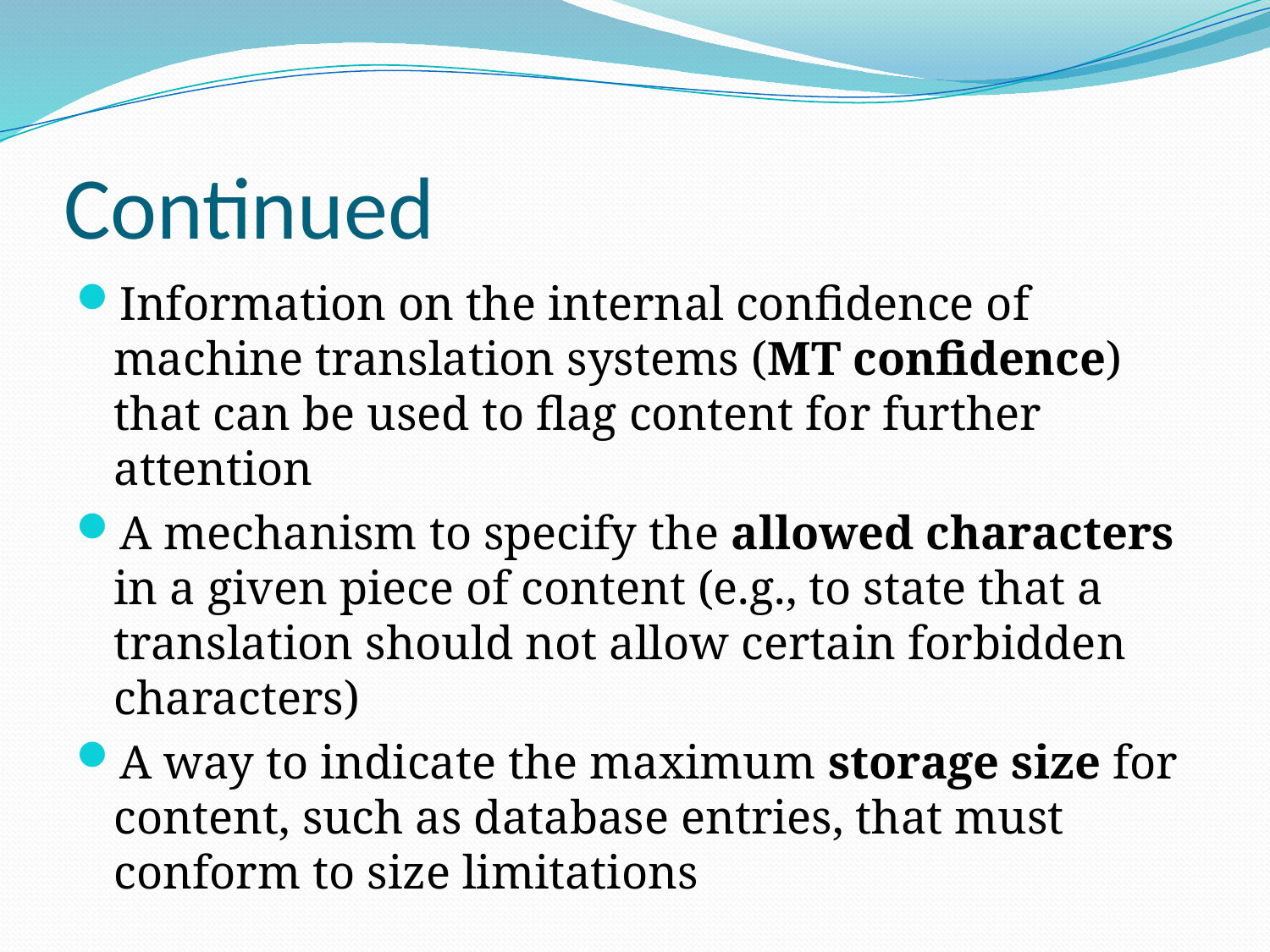

# Continued
Information on the internal confidence of machine translation systems (MT confidence) that can be used to flag content for further attention
A mechanism to specify the allowed characters in a given piece of content (e.g., to state that a translation should not allow certain forbidden characters)
A way to indicate the maximum storage size for content, such as database entries, that must conform to size limitations